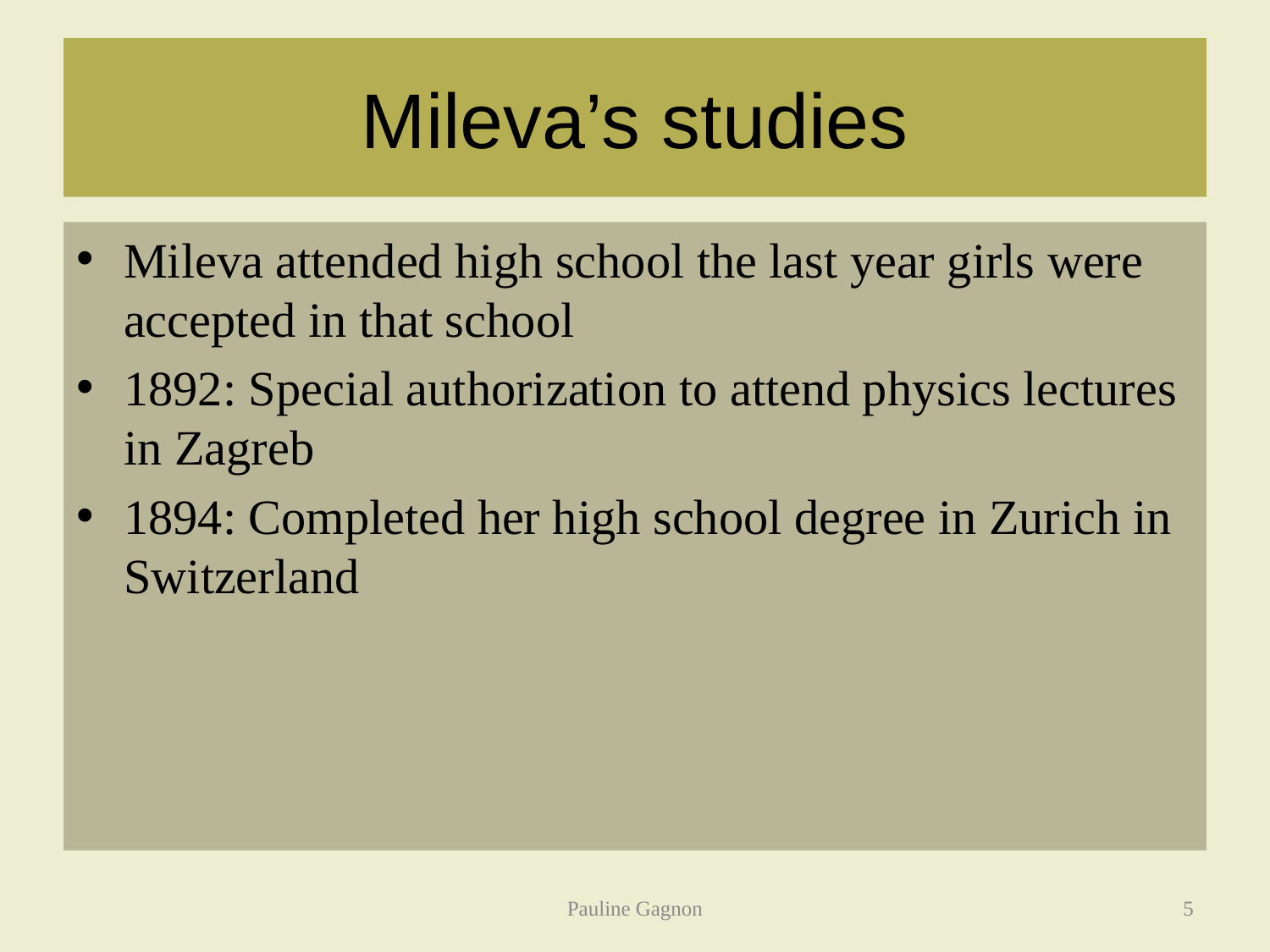

# Mileva’s studies
Mileva attended high school the last year girls were accepted in that school
1892: Special authorization to attend physics lectures in Zagreb
1894: Completed her high school degree in Zurich in Switzerland
Pauline Gagnon
5